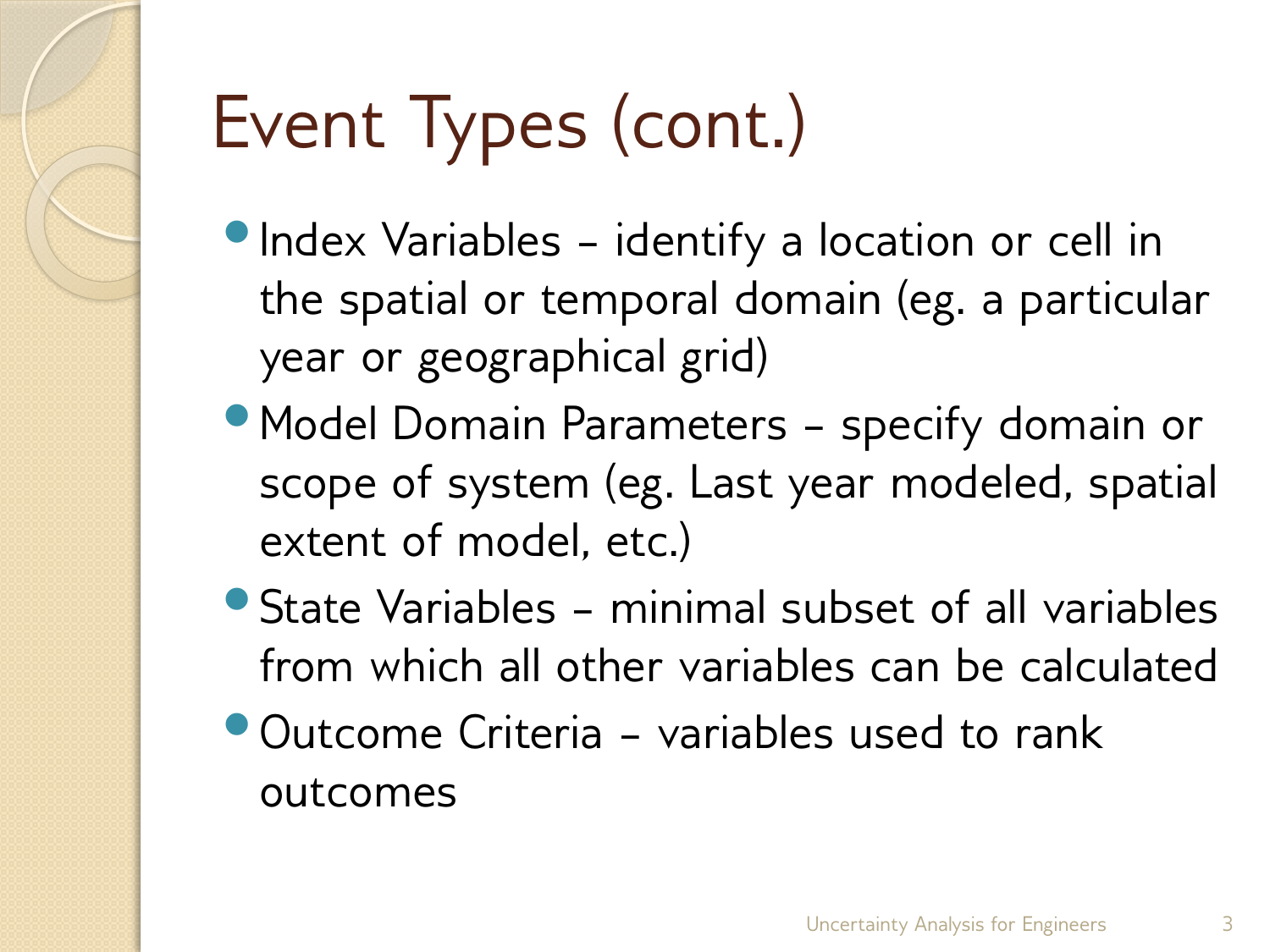

# Event Types (cont.)
Index Variables – identify a location or cell in the spatial or temporal domain (eg. a particular year or geographical grid)
Model Domain Parameters – specify domain or scope of system (eg. Last year modeled, spatial extent of model, etc.)
State Variables – minimal subset of all variables from which all other variables can be calculated
Outcome Criteria – variables used to rank outcomes
Uncertainty Analysis for Engineers
3